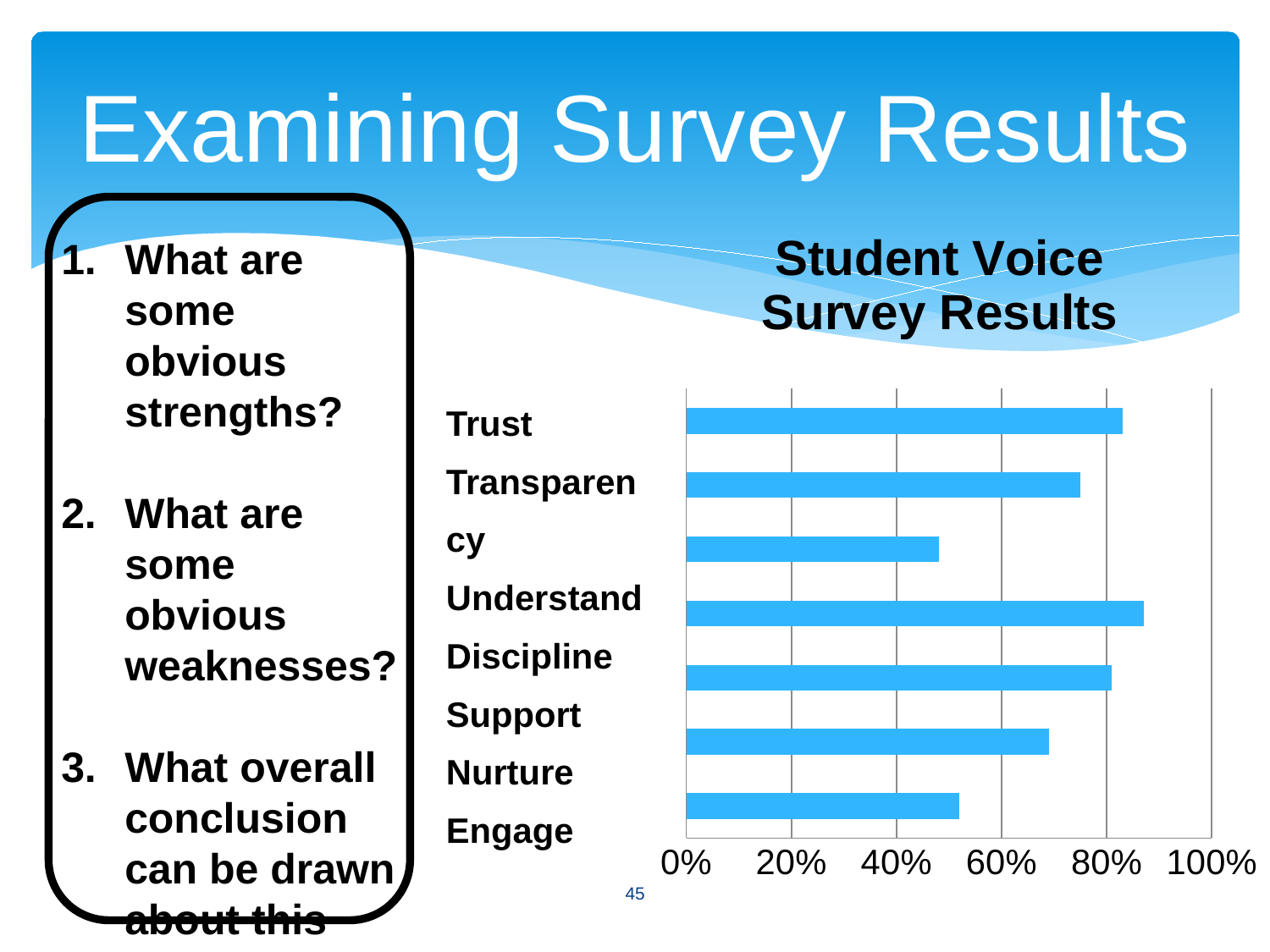

# Examining Survey Results

### Chart: Student Voice Survey Results

| Category |  |
|---|---|
| Captivate | 0.52 |
| Care | 0.69 |
| Challenge | 0.81 |
| Control | 0.87 |
| Confer | 0.48 |
| Consolidate | 0.75 |
| Clarify | 0.83 |
What are some obvious strengths?

What are some obvious weaknesses?

What overall conclusion can be drawn about this teacher?

`
Trust
Transparency
Understand
Discipline
Support
Nurture
Engage

45